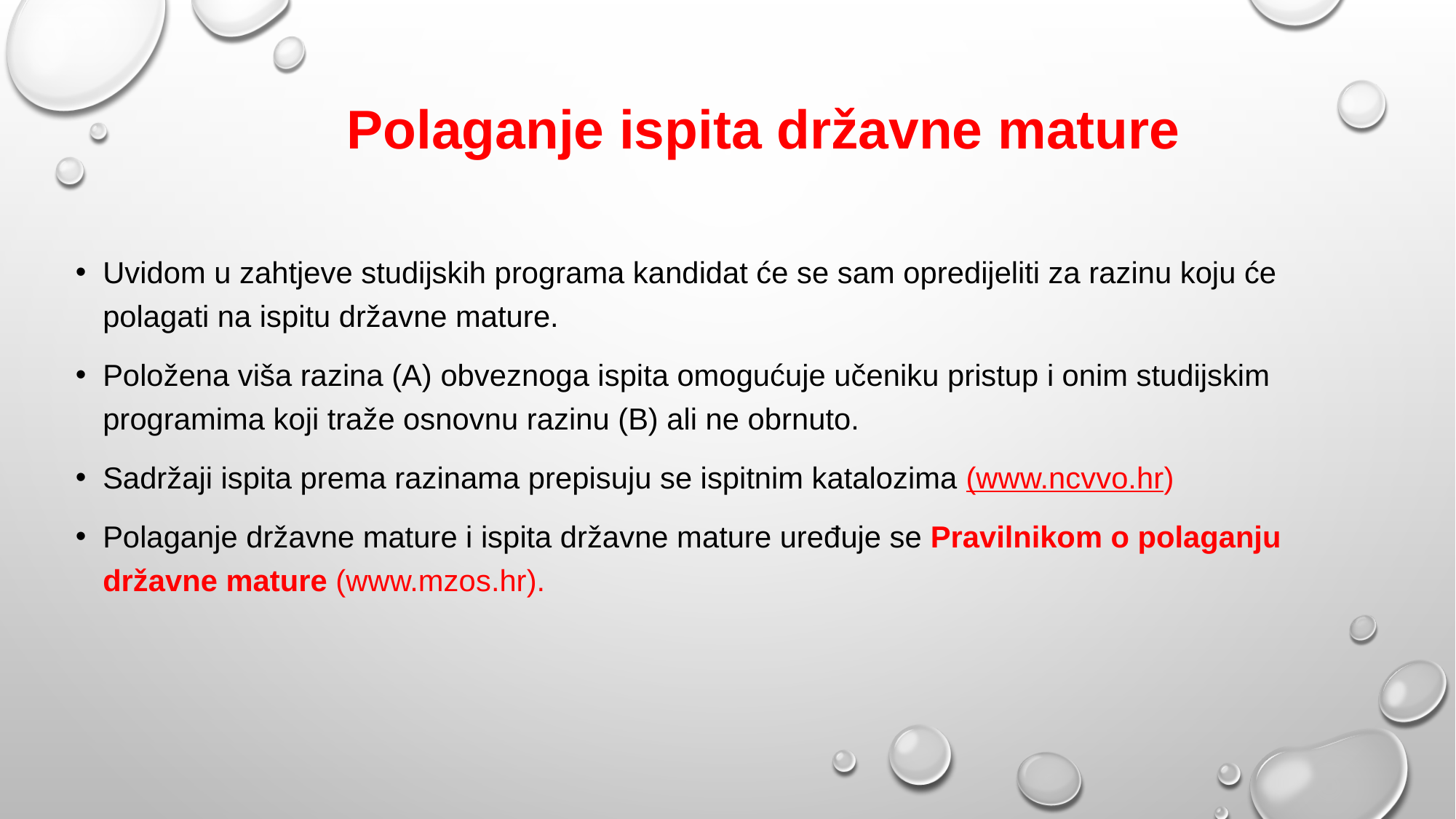

# Polaganje ispita državne mature

Uvidom u zahtjeve studijskih programa kandidat će se sam opredijeliti za razinu koju će polagati na ispitu državne mature.
Položena viša razina (A) obveznoga ispita omogućuje učeniku pristup i onim studijskim programima koji traže osnovnu razinu (B) ali ne obrnuto.
Sadržaji ispita prema razinama prepisuju se ispitnim katalozima (www.ncvvo.hr)
Polaganje državne mature i ispita državne mature uređuje se Pravilnikom o polaganju državne mature (www.mzos.hr).